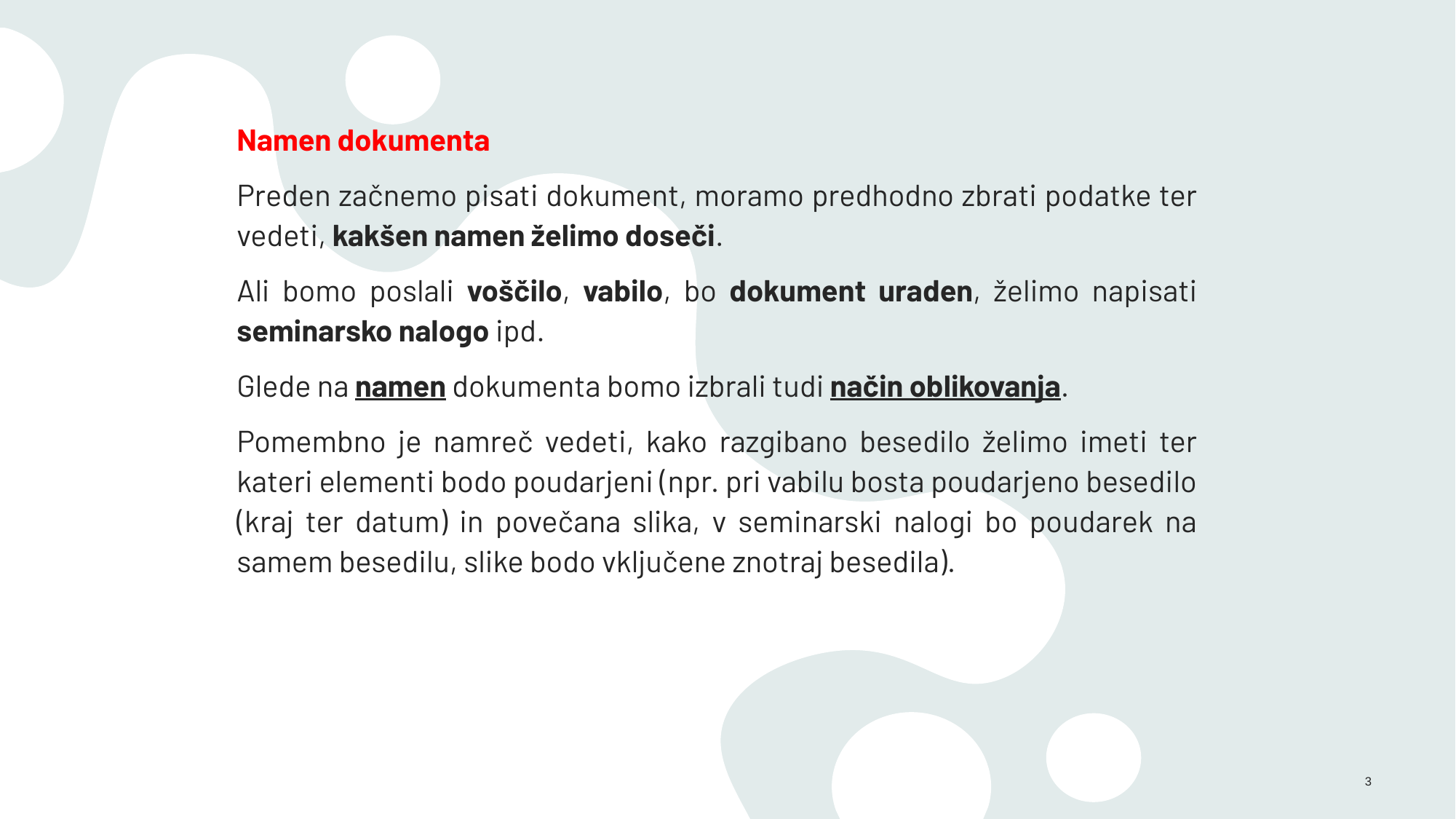

Namen dokumenta
Preden začnemo pisati dokument, moramo predhodno zbrati podatke ter vedeti, kakšen namen želimo doseči.
Ali bomo poslali voščilo, vabilo, bo dokument uraden, želimo napisati seminarsko nalogo ipd.
Glede na namen dokumenta bomo izbrali tudi način oblikovanja.
Pomembno je namreč vedeti, kako razgibano besedilo želimo imeti ter kateri elementi bodo poudarjeni (npr. pri vabilu bosta poudarjeno besedilo (kraj ter datum) in povečana slika, v seminarski nalogi bo poudarek na samem besedilu, slike bodo vključene znotraj besedila).
3